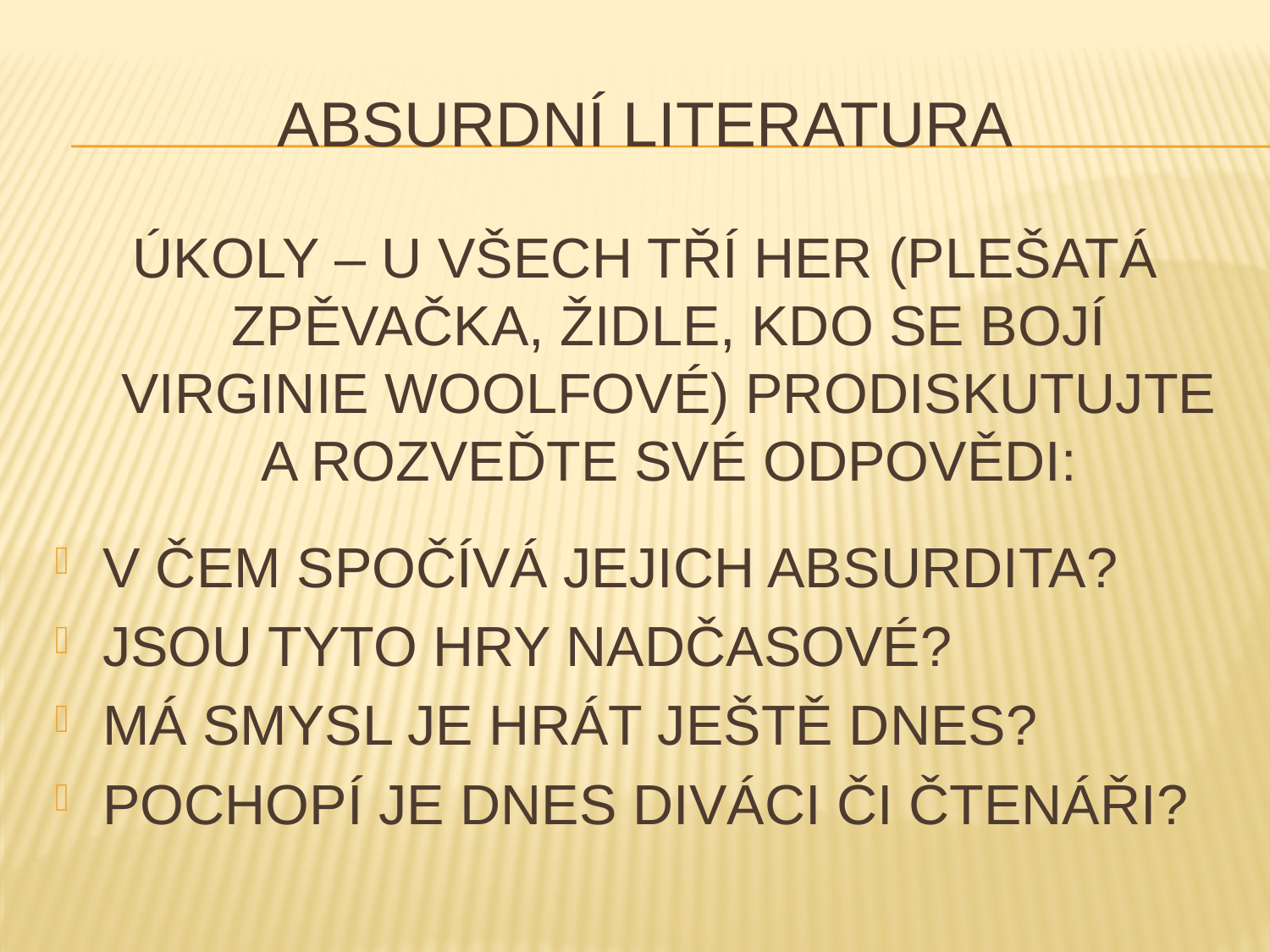

# ABSURDNÍ LITERATURA
ÚKOLY – U VŠECH TŘÍ HER (PLEŠATÁ ZPĚVAČKA, ŽIDLE, KDO SE BOJÍ VIRGINIE WOOLFOVÉ) PRODISKUTUJTE A ROZVEĎTE SVÉ ODPOVĚDI:

V ČEM SPOČÍVÁ JEJICH ABSURDITA?
JSOU TYTO HRY NADČASOVÉ?
MÁ SMYSL JE HRÁT JEŠTĚ DNES?
POCHOPÍ JE DNES DIVÁCI ČI ČTENÁŘI?